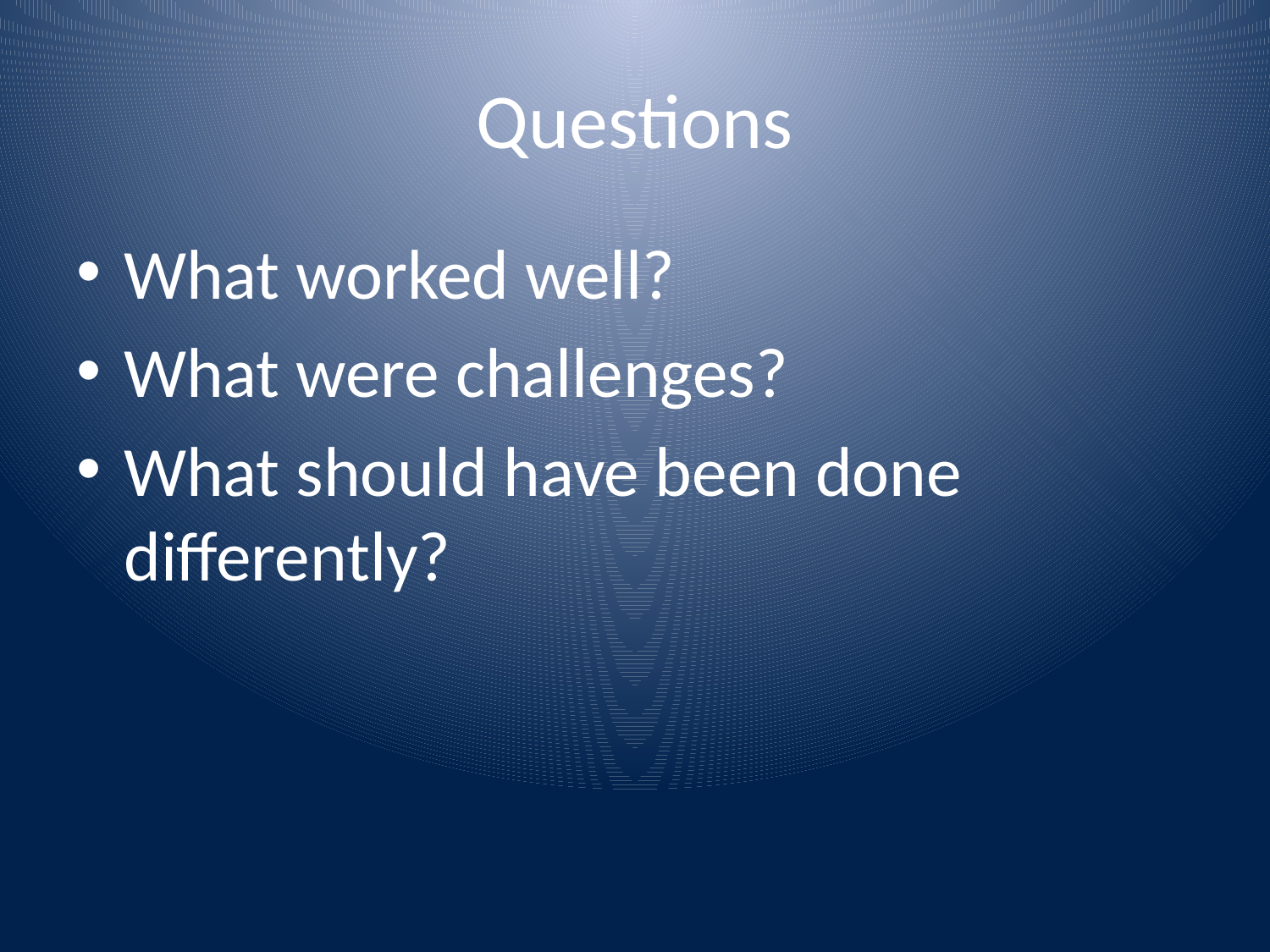

# Questions
What worked well?
What were challenges?
What should have been done differently?